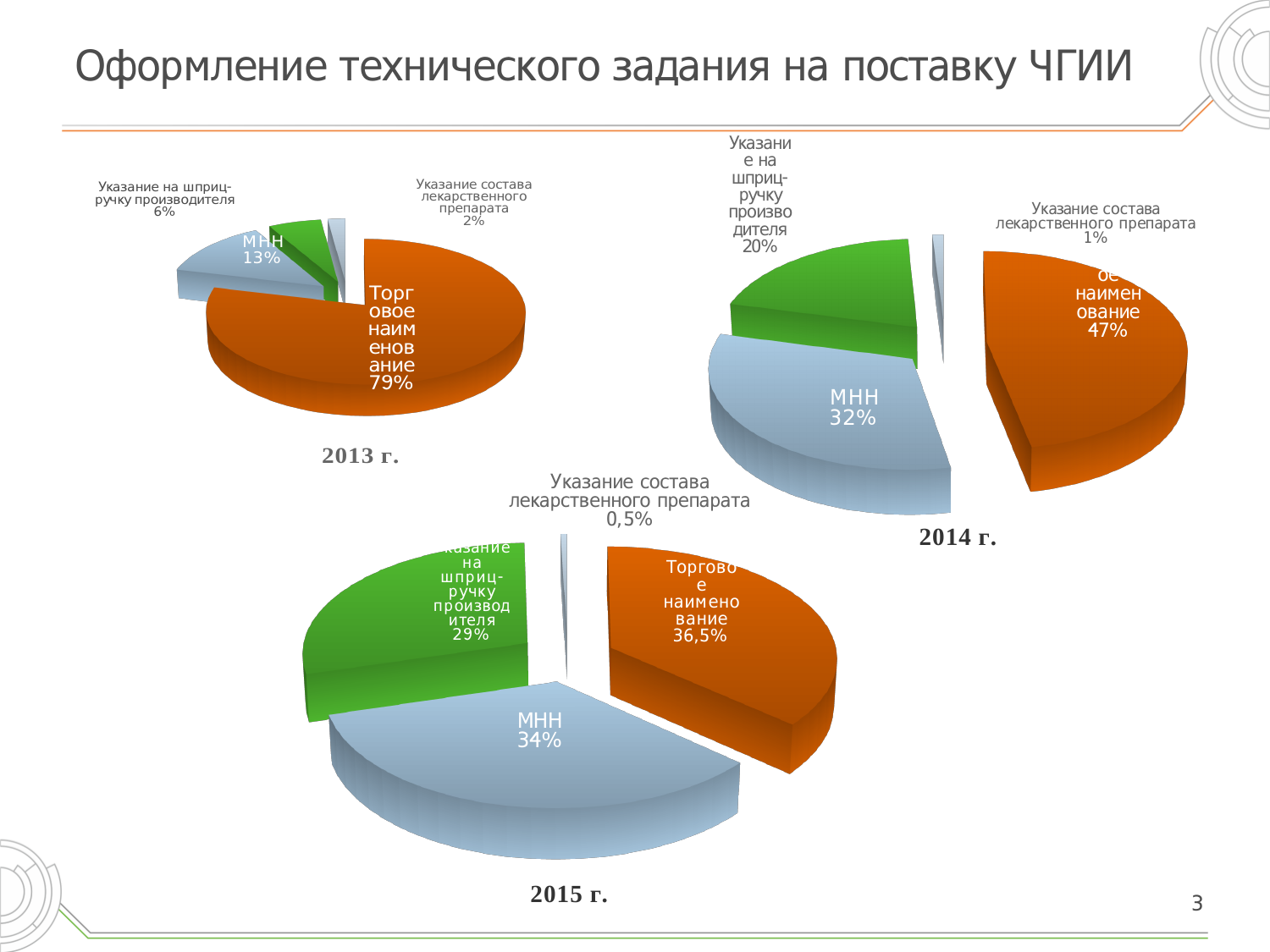

# Оформление технического задания на поставку ЧГИИ

[unsupported chart]

[unsupported chart]

[unsupported chart]

3